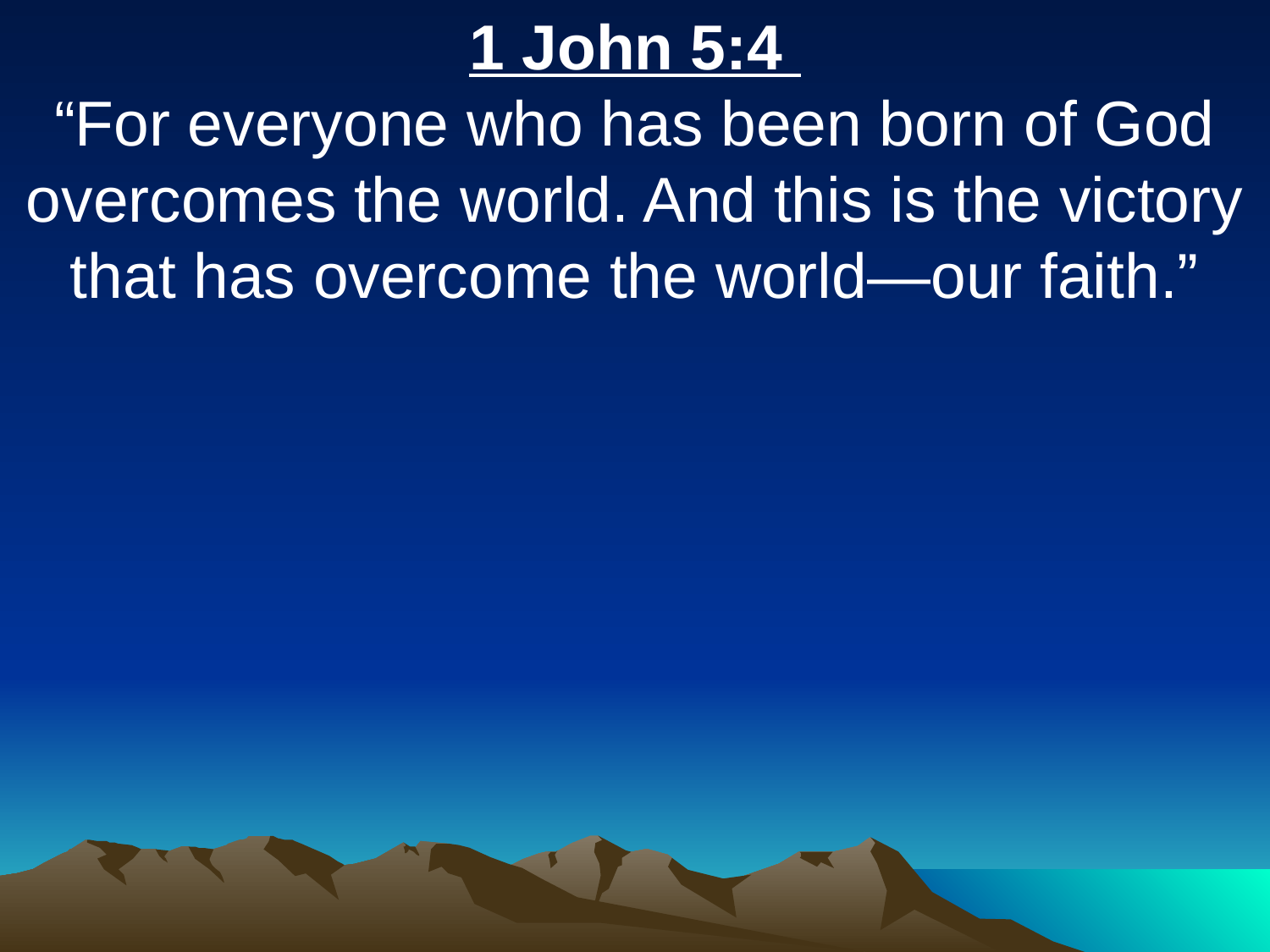

1 John 5:4
“For everyone who has been born of God overcomes the world. And this is the victory that has overcome the world—our faith.”